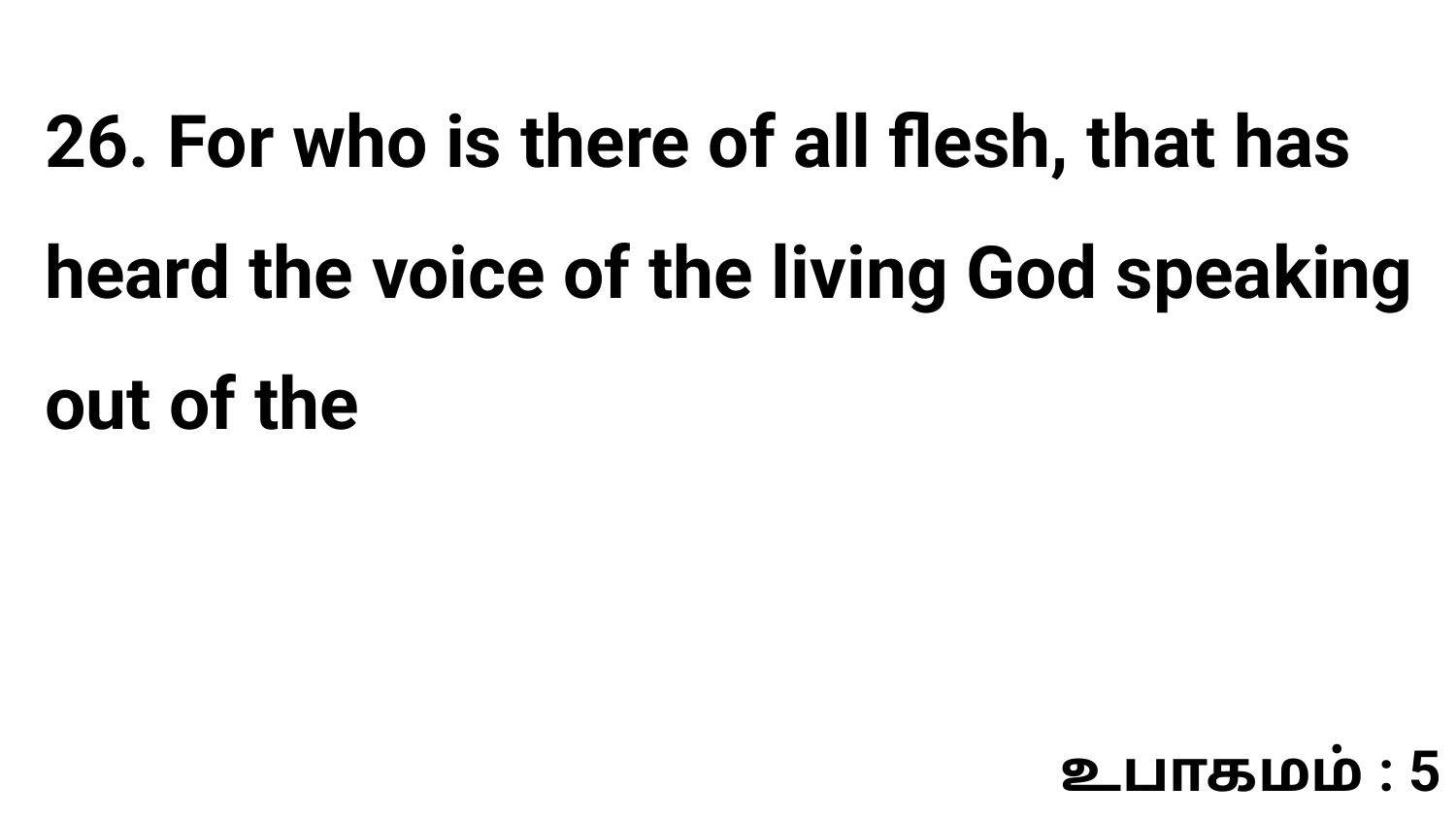

26. For who is there of all flesh, that has heard the voice of the living God speaking out of the
உபாகமம் : 5